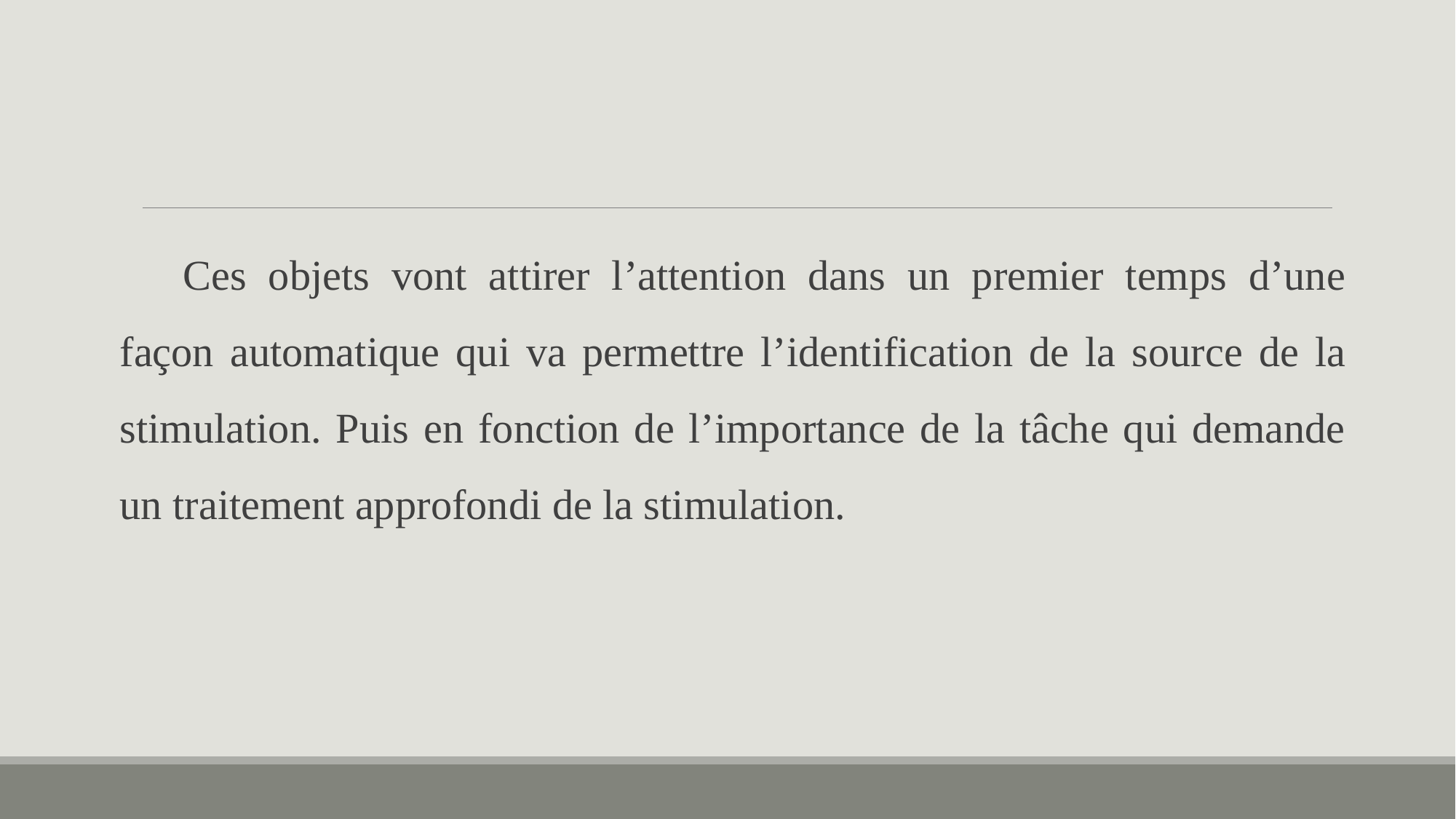

Ces objets vont attirer l’attention dans un premier temps d’une façon automatique qui va permettre l’identification de la source de la stimulation. Puis en fonction de l’importance de la tâche qui demande un traitement approfondi de la stimulation.